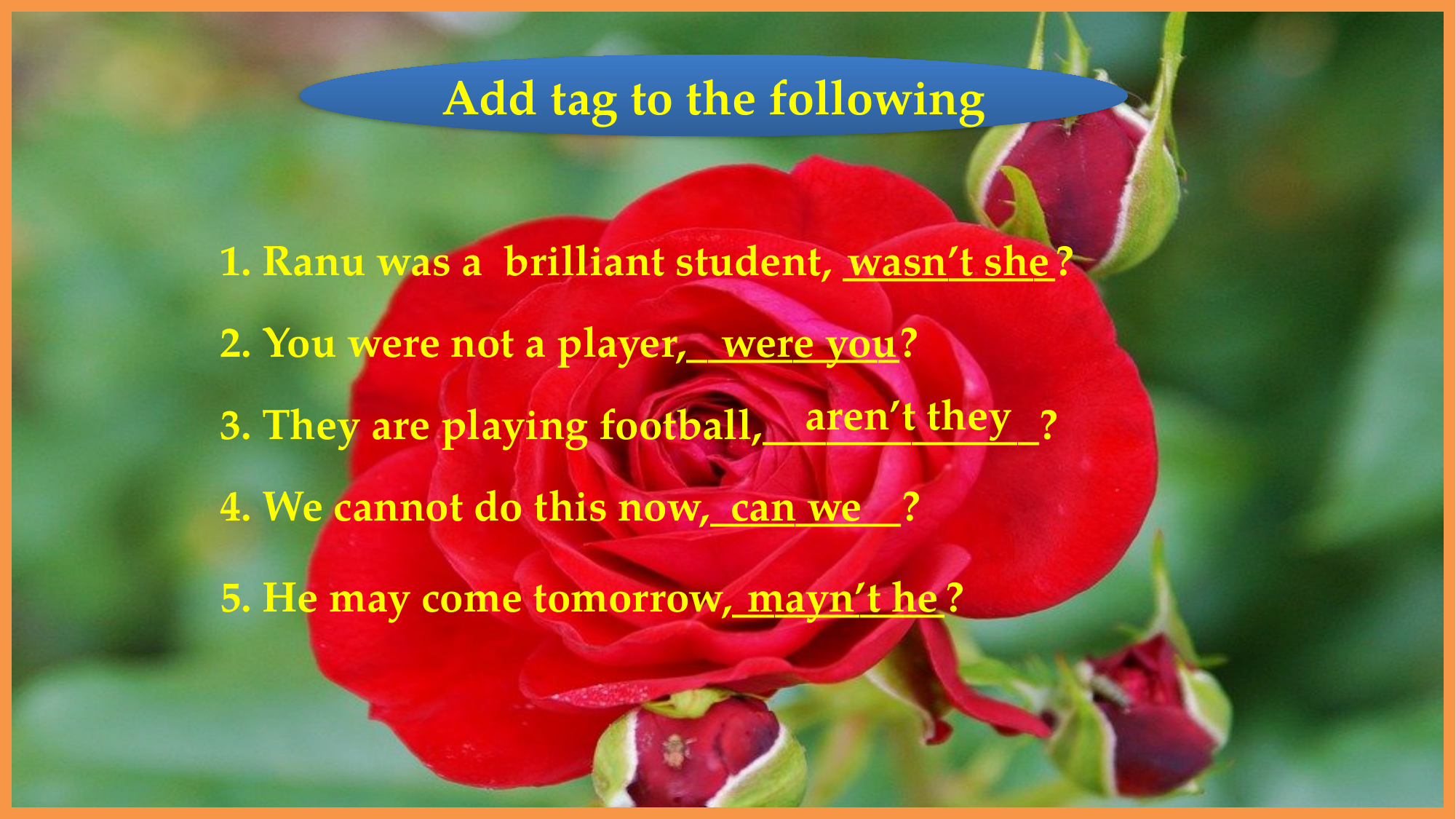

Add tag to the following
1. Ranu was a  brilliant student, __________?
wasn’t she
2. You were not a player,__________?
 were you
  aren’t they
3. They are playing football,_____________?
4. We cannot do this now,_________?
 can we
5. He may come tomorrow,__________?
mayn’t he